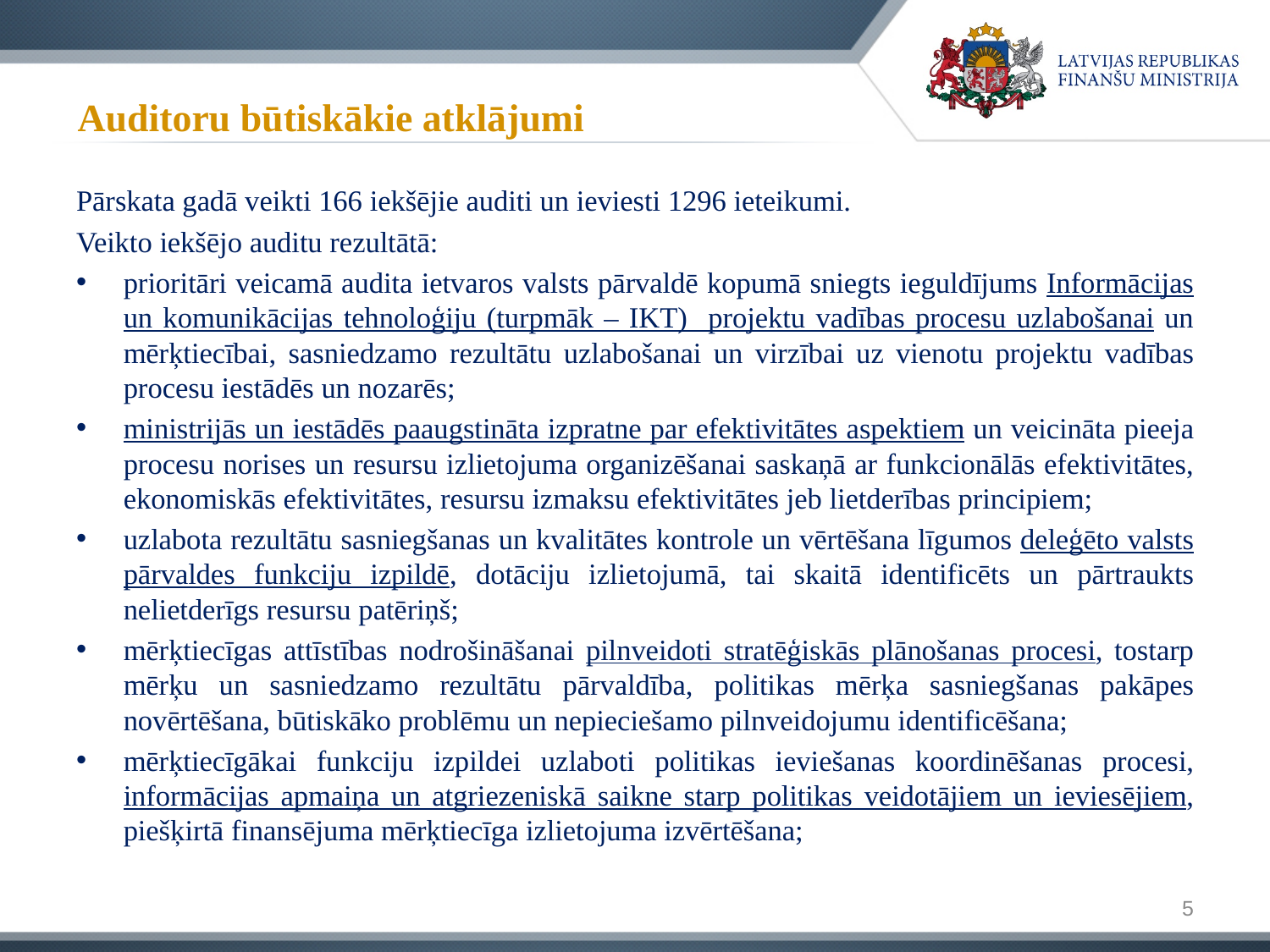

# Auditoru būtiskākie atklājumi
Pārskata gadā veikti 166 iekšējie auditi un ieviesti 1296 ieteikumi.
Veikto iekšējo auditu rezultātā:
prioritāri veicamā audita ietvaros valsts pārvaldē kopumā sniegts ieguldījums Informācijas un komunikācijas tehnoloģiju (turpmāk – IKT)  projektu vadības procesu uzlabošanai un mērķtiecībai, sasniedzamo rezultātu uzlabošanai un virzībai uz vienotu projektu vadības procesu iestādēs un nozarēs;
ministrijās un iestādēs paaugstināta izpratne par efektivitātes aspektiem un veicināta pieeja procesu norises un resursu izlietojuma organizēšanai saskaņā ar funkcionālās efektivitātes, ekonomiskās efektivitātes, resursu izmaksu efektivitātes jeb lietderības principiem;
uzlabota rezultātu sasniegšanas un kvalitātes kontrole un vērtēšana līgumos deleģēto valsts pārvaldes funkciju izpildē, dotāciju izlietojumā, tai skaitā identificēts un pārtraukts nelietderīgs resursu patēriņš;
mērķtiecīgas attīstības nodrošināšanai pilnveidoti stratēģiskās plānošanas procesi, tostarp mērķu un sasniedzamo rezultātu pārvaldība, politikas mērķa sasniegšanas pakāpes novērtēšana, būtiskāko problēmu un nepieciešamo pilnveidojumu identificēšana;
mērķtiecīgākai funkciju izpildei uzlaboti politikas ieviešanas koordinēšanas procesi, informācijas apmaiņa un atgriezeniskā saikne starp politikas veidotājiem un ieviesējiem, piešķirtā finansējuma mērķtiecīga izlietojuma izvērtēšana;

5